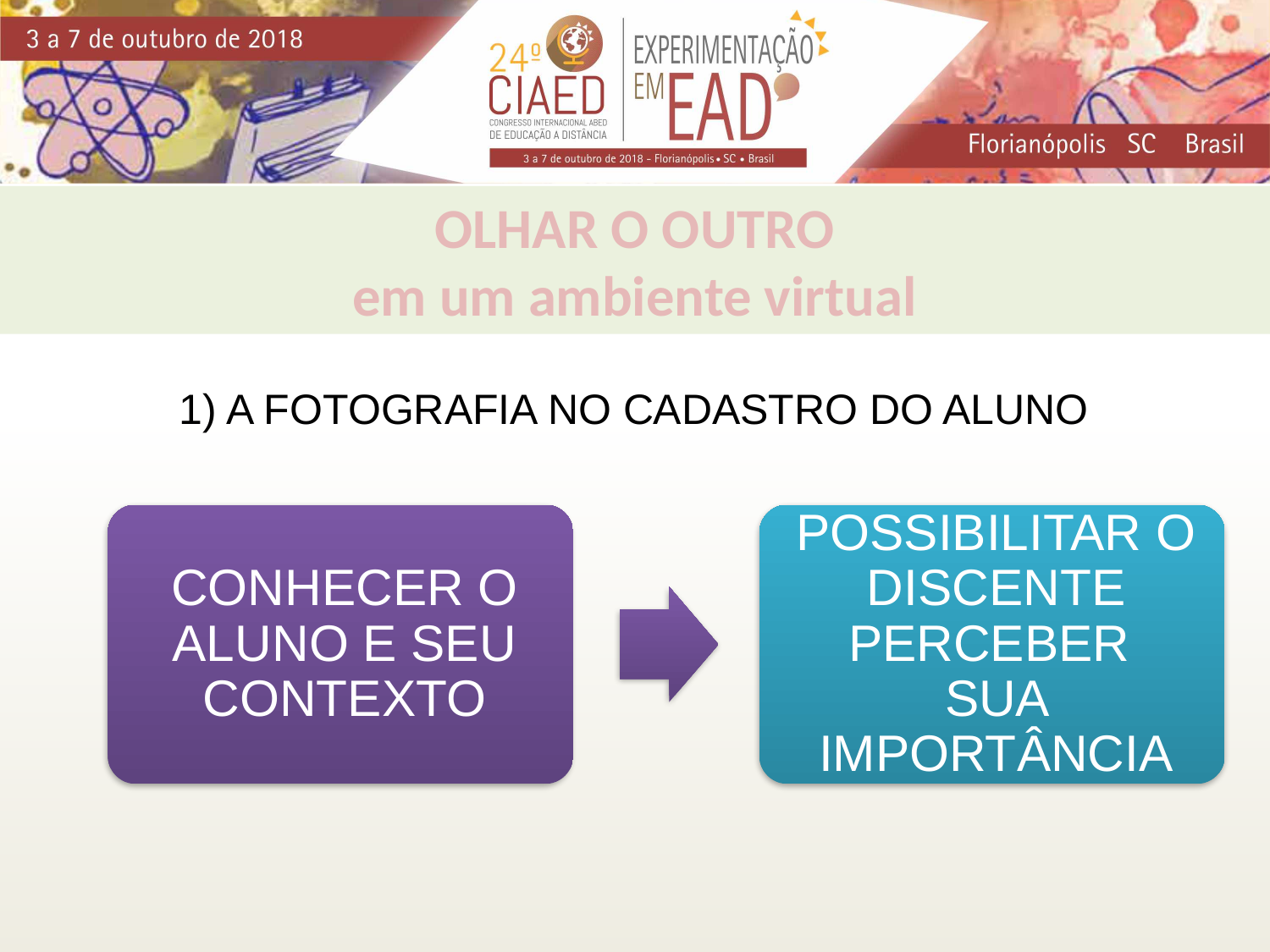

OLHAR O OUTRO
em um ambiente virtual
conhecer o aluno e seu contexto

POSSIBILITAR O discente PERCEBER  sua importância
1) A fotografia no cadastro do aluno